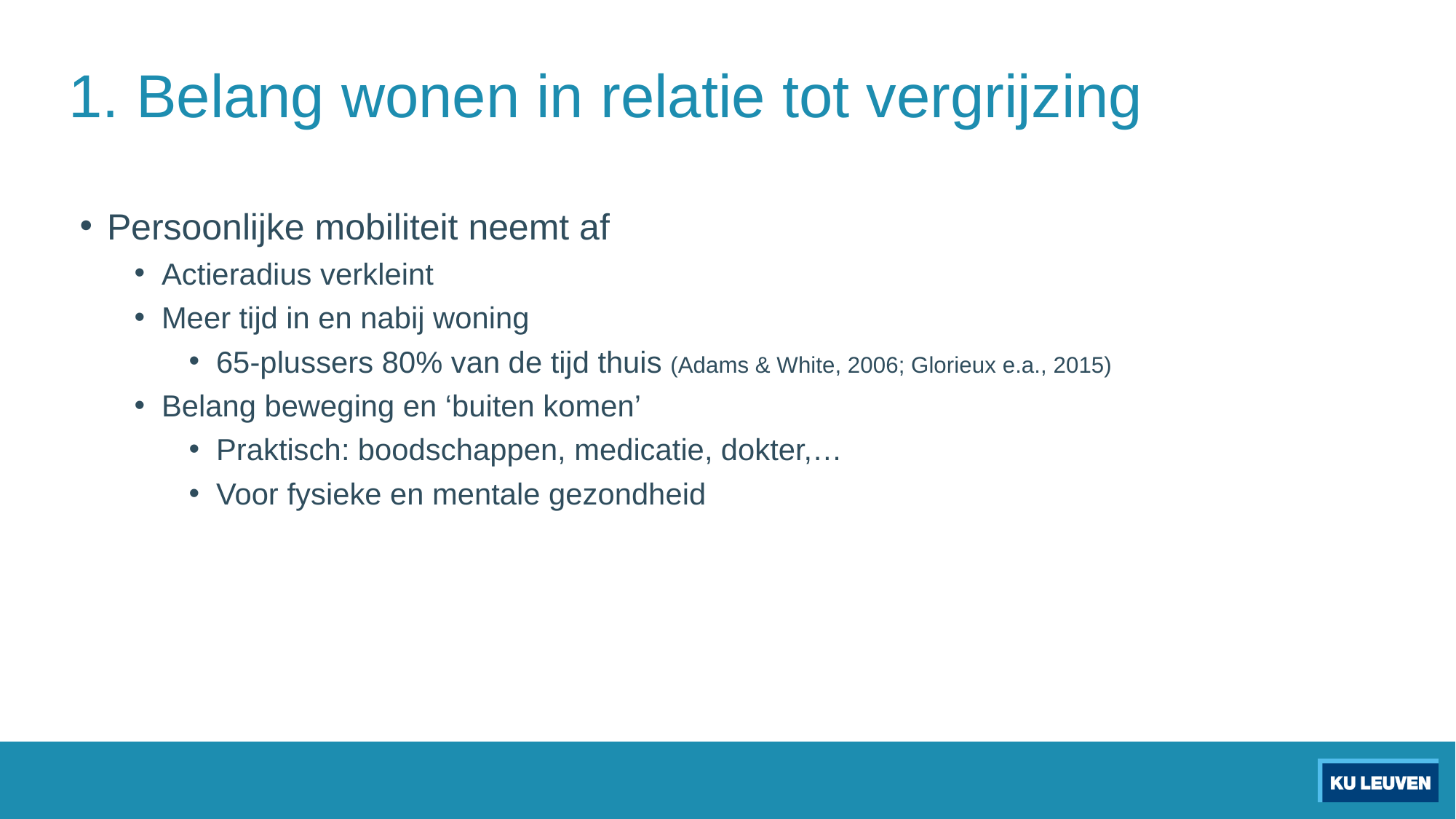

# 1. Belang wonen in relatie tot vergrijzing
Persoonlijke mobiliteit neemt af
Actieradius verkleint
Meer tijd in en nabij woning
65-plussers 80% van de tijd thuis (Adams & White, 2006; Glorieux e.a., 2015)
Belang beweging en ‘buiten komen’
Praktisch: boodschappen, medicatie, dokter,…
Voor fysieke en mentale gezondheid